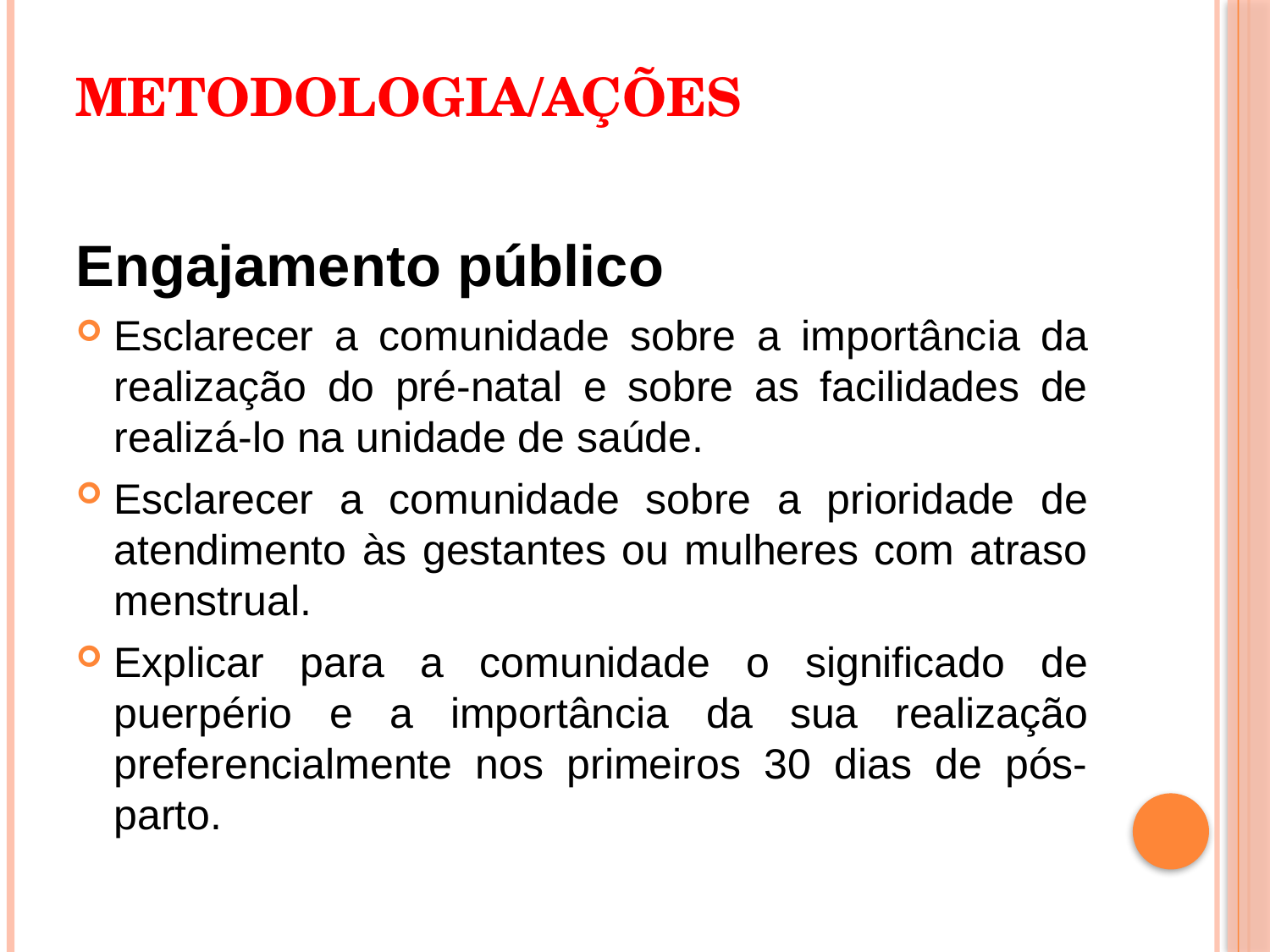

# Metodologia/Ações
Engajamento público
Esclarecer a comunidade sobre a importância da realização do pré-natal e sobre as facilidades de realizá-lo na unidade de saúde.
Esclarecer a comunidade sobre a prioridade de atendimento às gestantes ou mulheres com atraso menstrual.
Explicar para a comunidade o significado de puerpério e a importância da sua realização preferencialmente nos primeiros 30 dias de pós-parto.